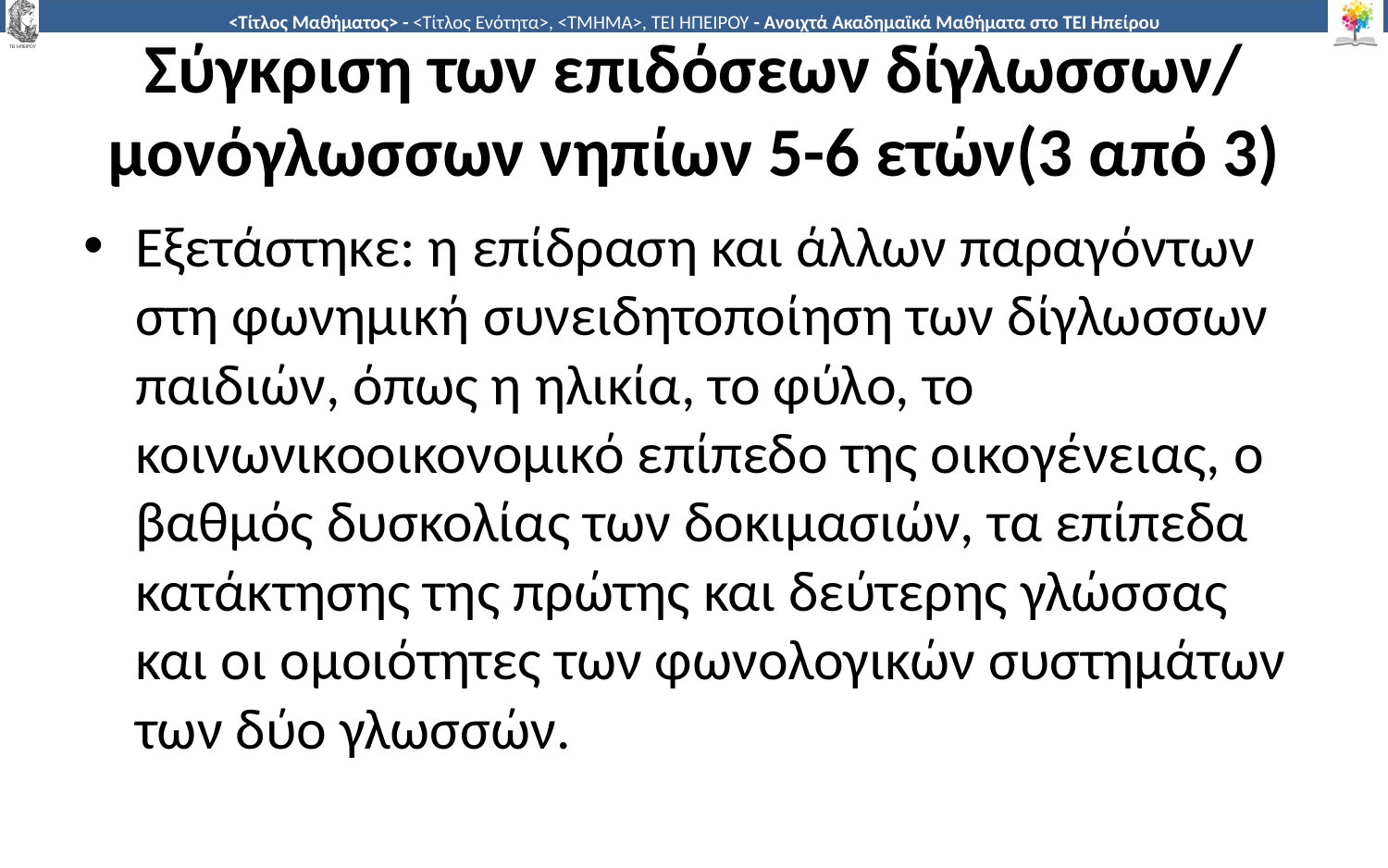

# Σύγκριση των επιδόσεων δίγλωσσων/ μονόγλωσσων νηπίων 5-6 ετών(3 από 3)
Εξετάστηκε: η επίδραση και άλλων παραγόντων στη φωνημική συνειδητοποίηση των δίγλωσσων παιδιών, όπως η ηλικία, το φύλο, το κοινωνικοοικονομικό επίπεδο της οικογένειας, ο βαθμός δυσκολίας των δοκιμασιών, τα επίπεδα κατάκτησης της πρώτης και δεύτερης γλώσσας και οι ομοιότητες των φωνολογικών συστημάτων των δύο γλωσσών.